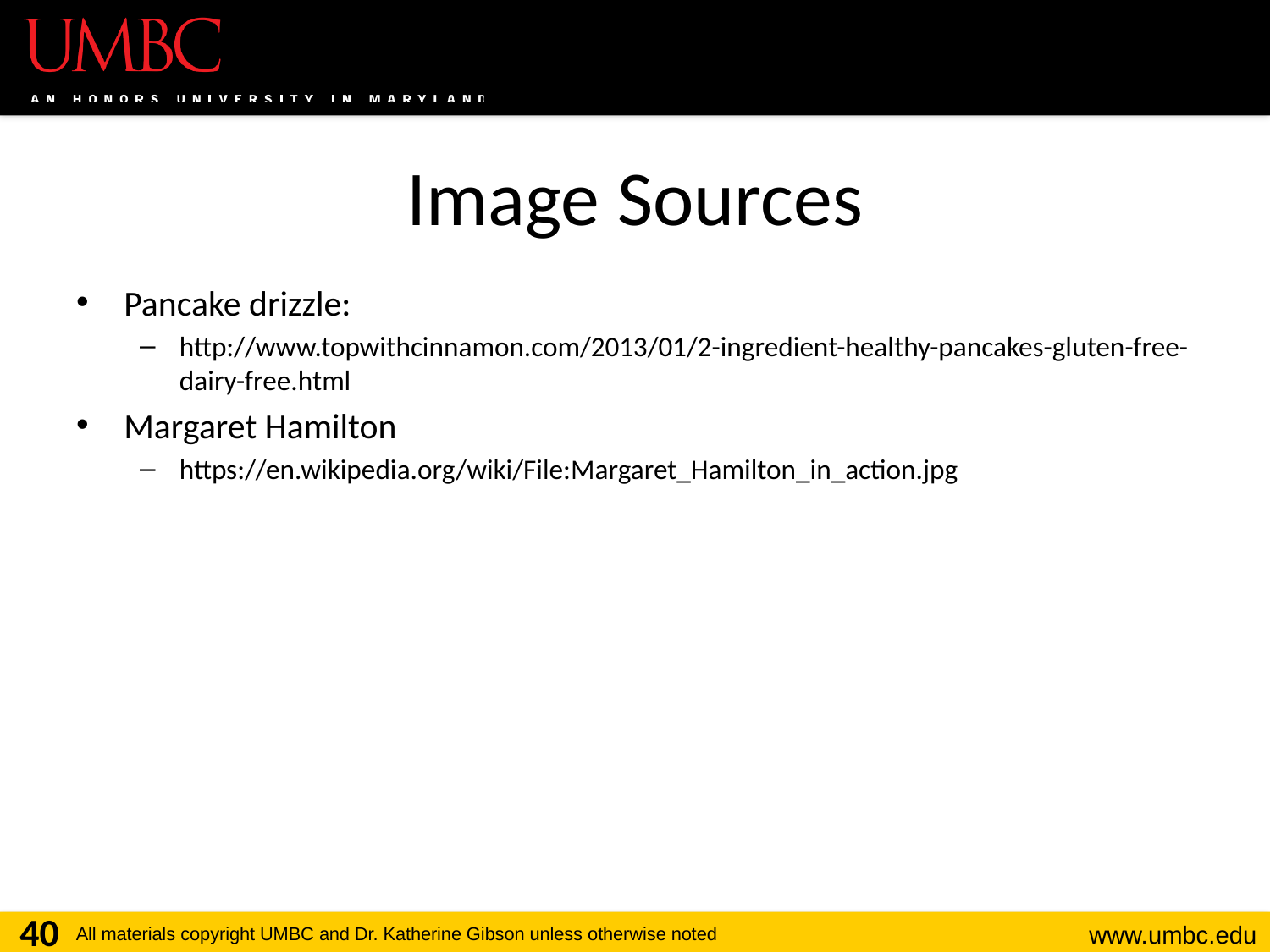

# Image Sources
Pancake drizzle:
http://www.topwithcinnamon.com/2013/01/2-ingredient-healthy-pancakes-gluten-free-dairy-free.html
Margaret Hamilton
https://en.wikipedia.org/wiki/File:Margaret_Hamilton_in_action.jpg

40